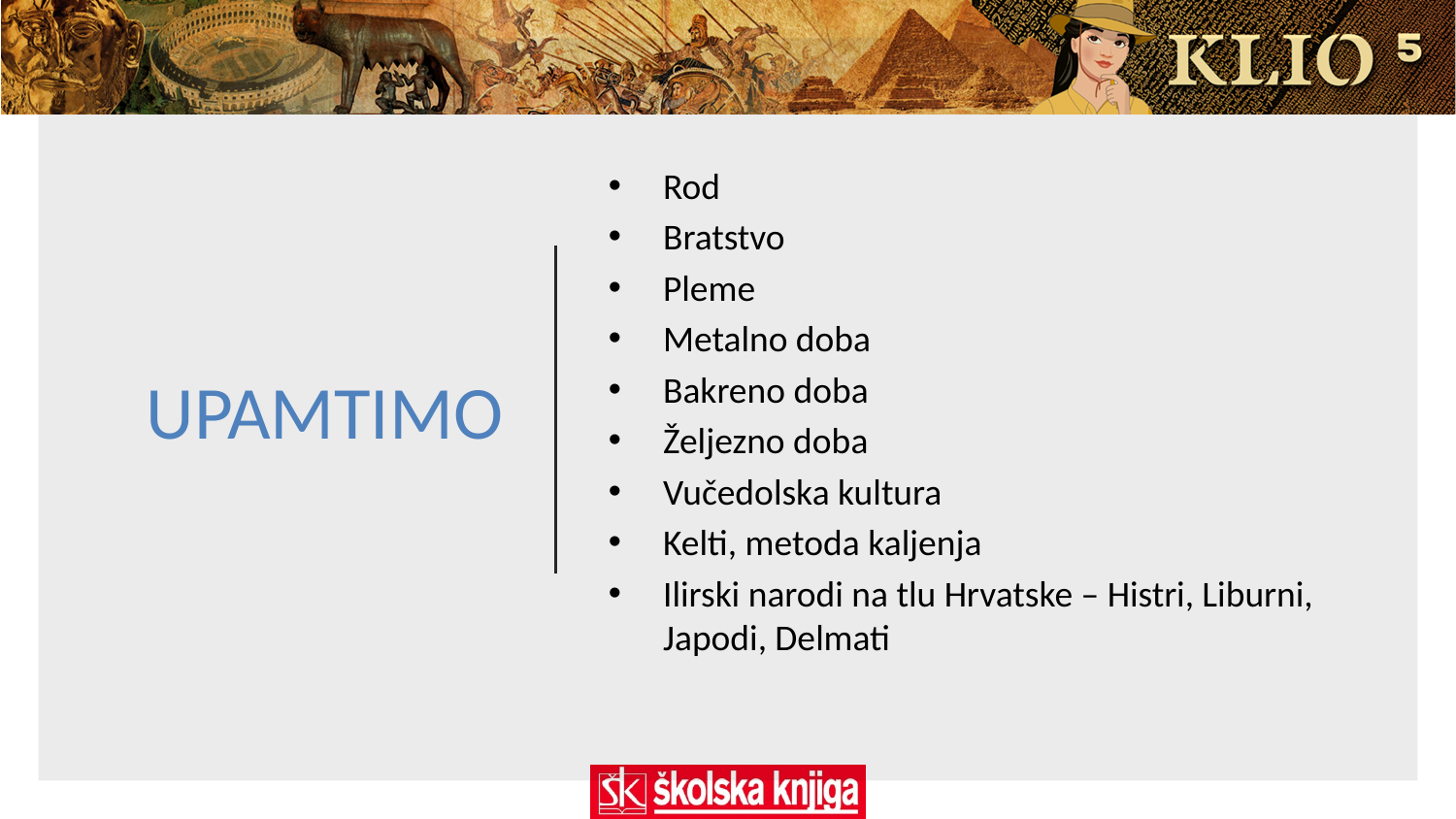

# UPAMTIMO
Rod
Bratstvo
Pleme
Metalno doba
Bakreno doba
Željezno doba
Vučedolska kultura
Kelti, metoda kaljenja
Ilirski narodi na tlu Hrvatske – Histri, Liburni, Japodi, Delmati